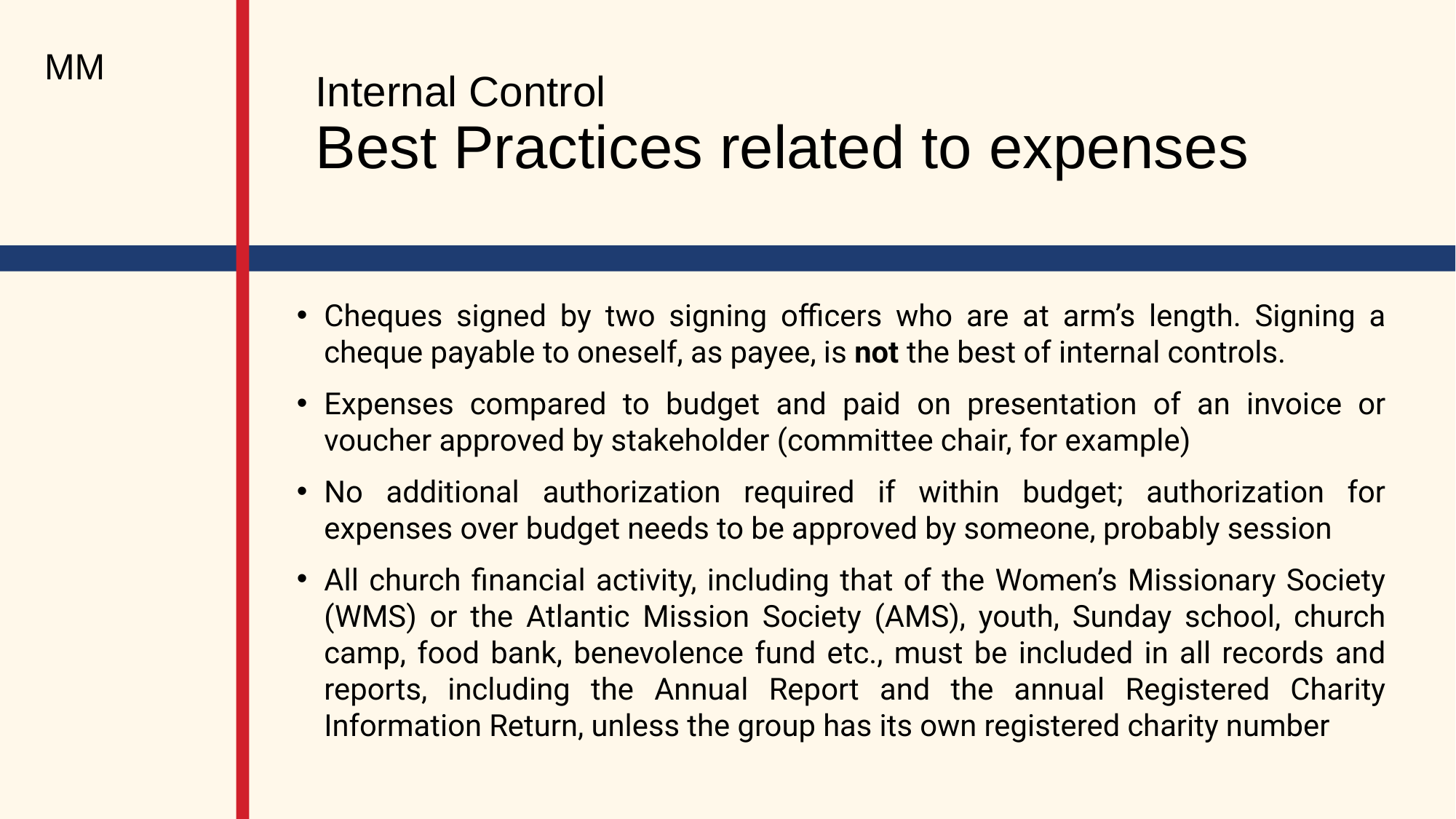

MM
# Internal Control Best Practices related to expenses
Cheques signed by two signing officers who are at arm’s length. Signing a cheque payable to oneself, as payee, is not the best of internal controls.
Expenses compared to budget and paid on presentation of an invoice or voucher approved by stakeholder (committee chair, for example)
No additional authorization required if within budget; authorization for expenses over budget needs to be approved by someone, probably session
All church financial activity, including that of the Women’s Missionary Society (WMS) or the Atlantic Mission Society (AMS), youth, Sunday school, church camp, food bank, benevolence fund etc., must be included in all records and reports, including the Annual Report and the annual Registered Charity Information Return, unless the group has its own registered charity number